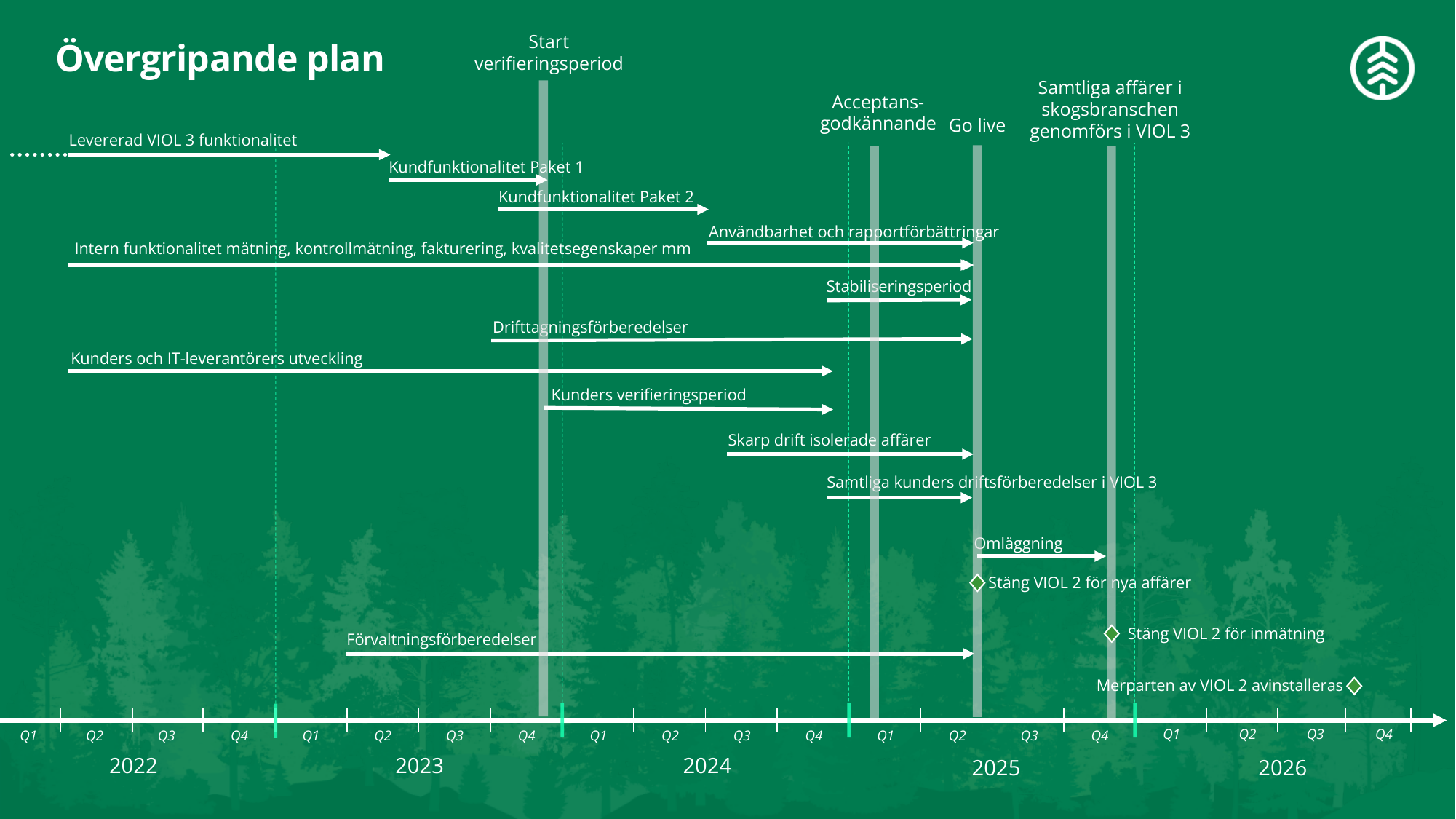

Start verifieringsperiod
# Övergripande plan
Samtliga affärer i skogsbranschen genomförs i VIOL 3
Acceptans-godkännande
Go live
Levererad VIOL 3 funktionalitet
Kundfunktionalitet Paket 1
Kundfunktionalitet Paket 2
Användbarhet och rapportförbättringar
Intern funktionalitet mätning, kontrollmätning, fakturering, kvalitetsegenskaper mm
Stabiliseringsperiod
Drifttagningsförberedelser
Kunders och IT-leverantörers utveckling
Kunders verifieringsperiod
Skarp drift isolerade affärer
Samtliga kunders driftsförberedelser i VIOL 3
Omläggning
Stäng VIOL 2 för nya affärer

Stäng VIOL 2 för inmätning
Förvaltningsförberedelser

Merparten av VIOL 2 avinstalleras

Q1
Q2
Q3
Q4
Q4
Q1
Q2
Q3
Q4
Q1
Q2
Q3
Q4
Q1
Q2
Q3
Q4
Q1
Q2
Q3
2022
2023
2024
2026
2025